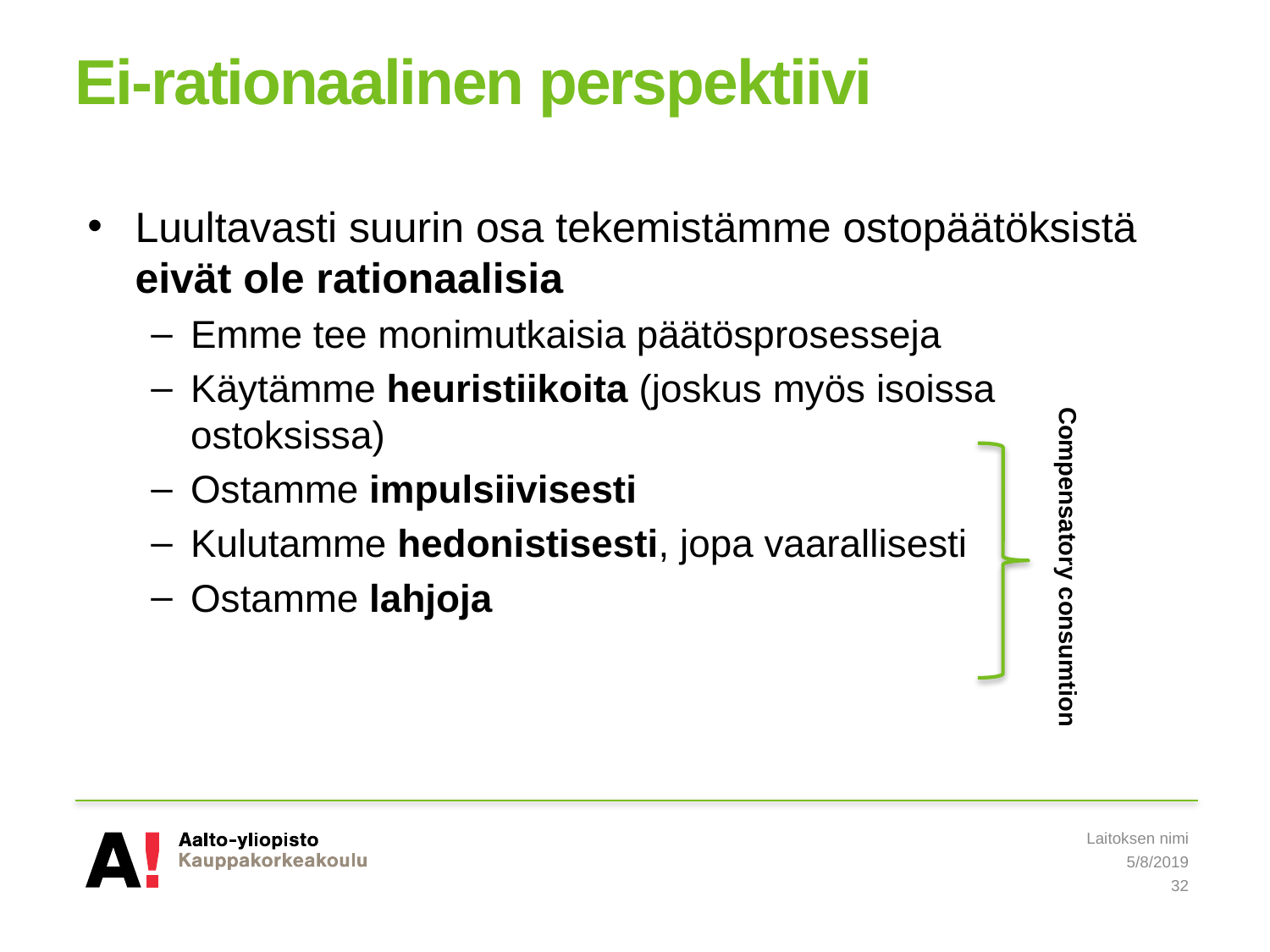

# Ei-rationaalinen perspektiivi
Luultavasti suurin osa tekemistämme ostopäätöksistä eivät ole rationaalisia
Emme tee monimutkaisia päätösprosesseja
Käytämme heuristiikoita (joskus myös isoissa ostoksissa)
Ostamme impulsiivisesti
Kulutamme hedonistisesti, jopa vaarallisesti
Ostamme lahjoja

Compensatory consumtion
Laitoksen nimi
5/8/2019
32